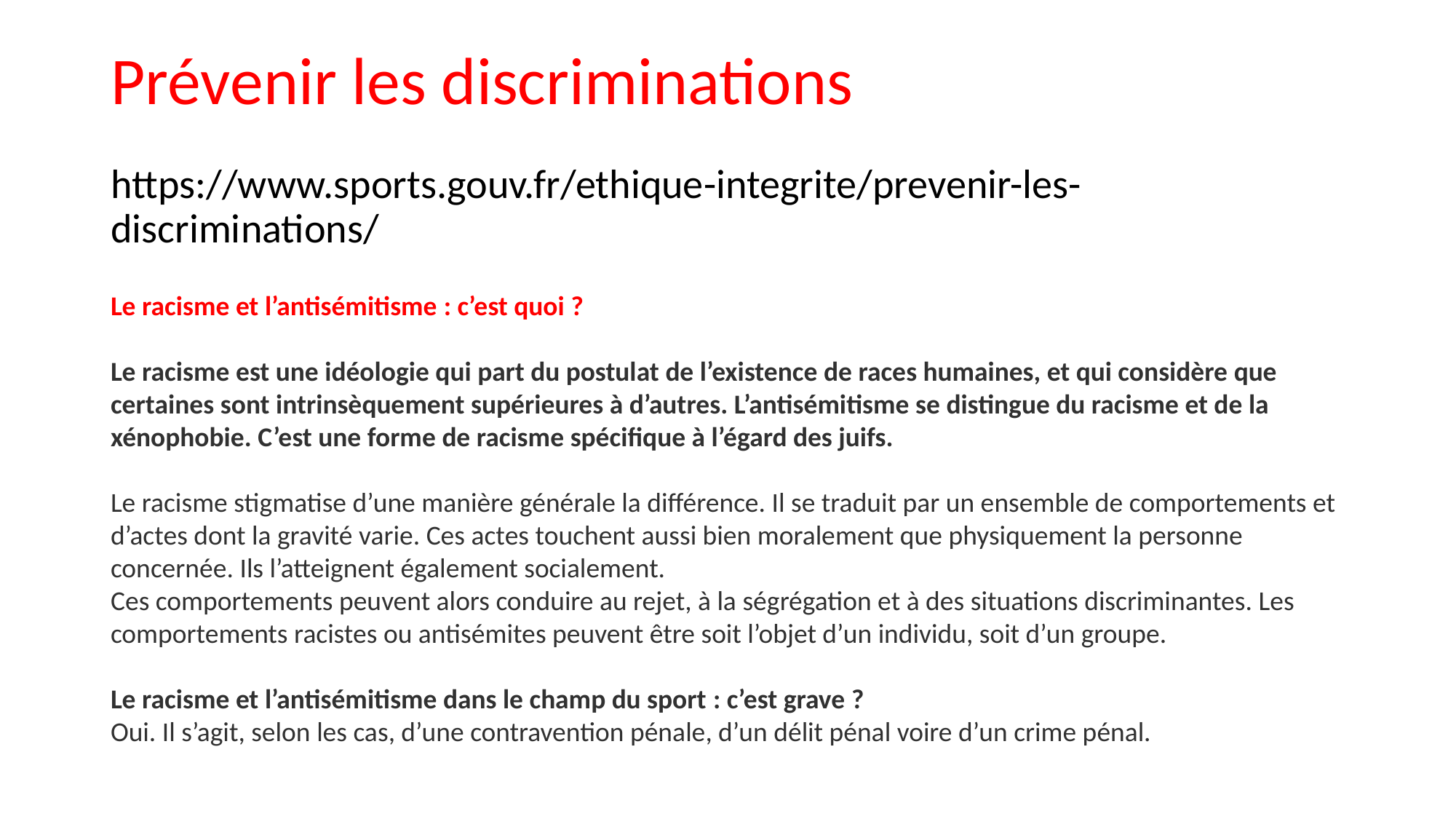

# Prévenir les discriminations https://www.sports.gouv.fr/ethique-integrite/prevenir-les-discriminations/
Le racisme et l’antisémitisme : c’est quoi ?

Le racisme est une idéologie qui part du postulat de l’existence de races humaines, et qui considère que certaines sont intrinsèquement supérieures à d’autres. L’antisémitisme se distingue du racisme et de la xénophobie. C’est une forme de racisme spécifique à l’égard des juifs.

Le racisme stigmatise d’une manière générale la différence. Il se traduit par un ensemble de comportements et d’actes dont la gravité varie. Ces actes touchent aussi bien moralement que physiquement la personne concernée. Ils l’atteignent également socialement.
Ces comportements peuvent alors conduire au rejet, à la ségrégation et à des situations discriminantes. Les comportements racistes ou antisémites peuvent être soit l’objet d’un individu, soit d’un groupe.

Le racisme et l’antisémitisme dans le champ du sport : c’est grave ?
Oui. Il s’agit, selon les cas, d’une contravention pénale, d’un délit pénal voire d’un crime pénal.